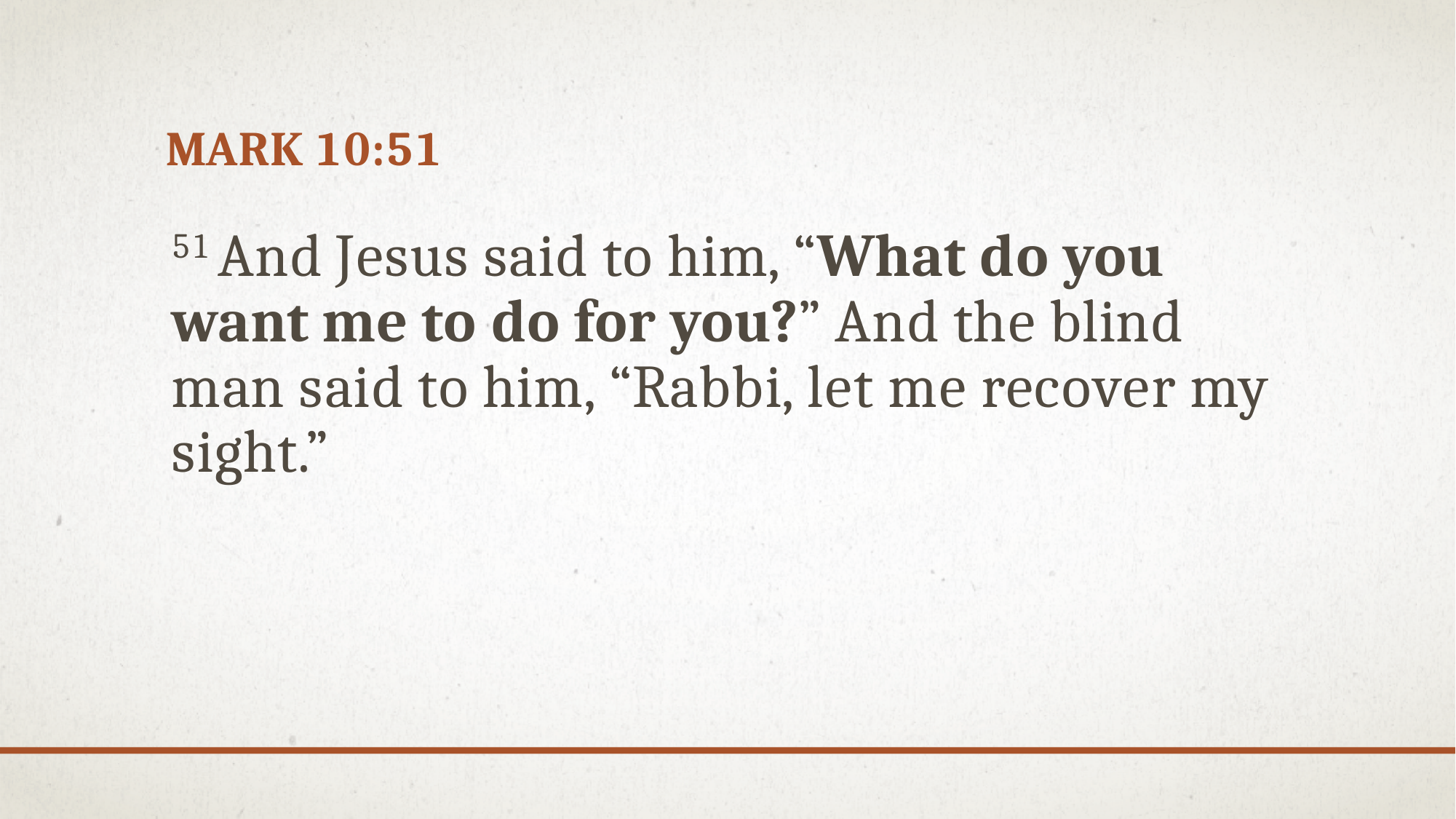

# Mark 10:51
51 And Jesus said to him, “What do you want me to do for you?” And the blind man said to him, “Rabbi, let me recover my sight.”